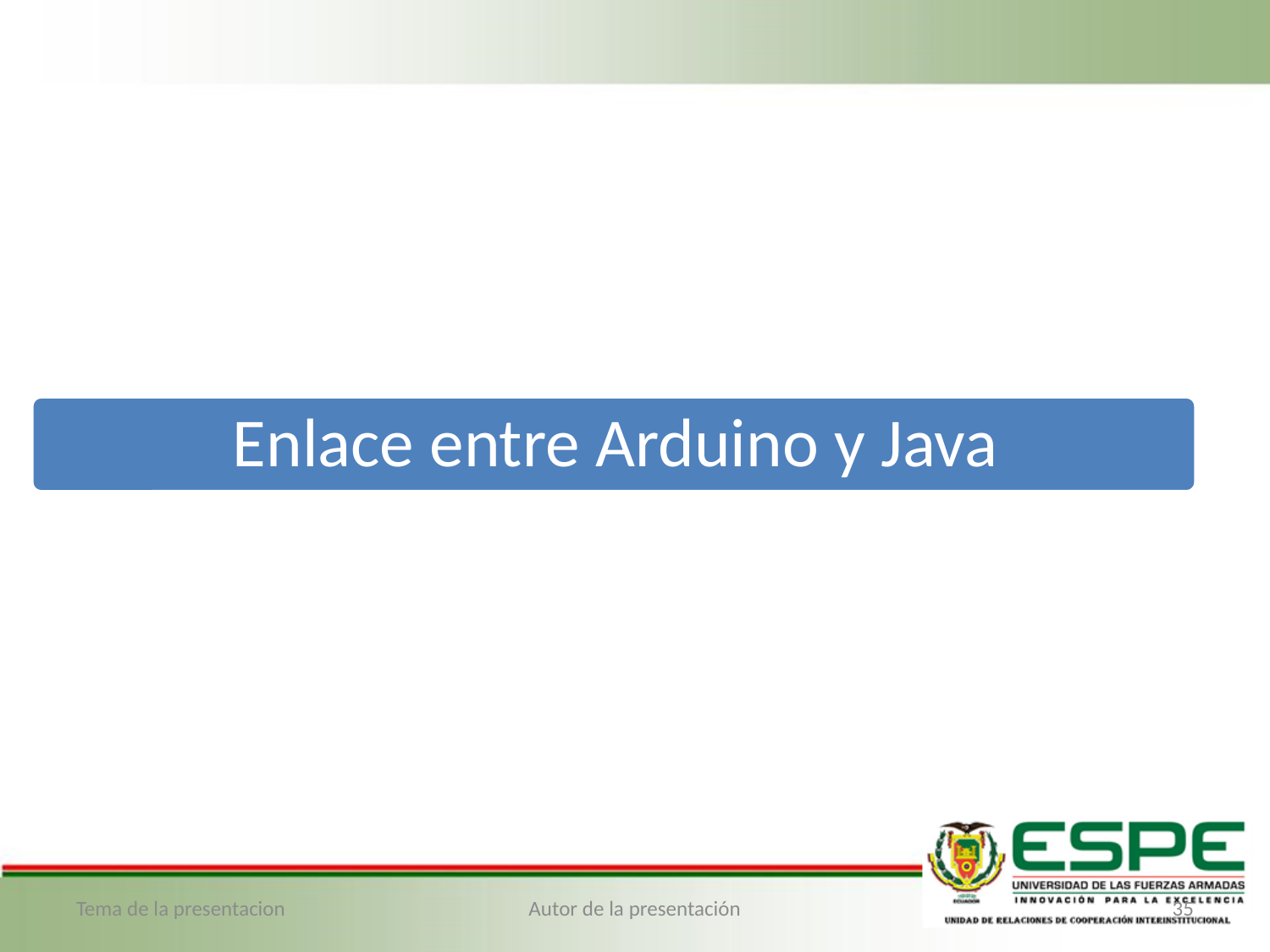

Enlace entre Arduino y Java
Tema de la presentacion
Autor de la presentación
35